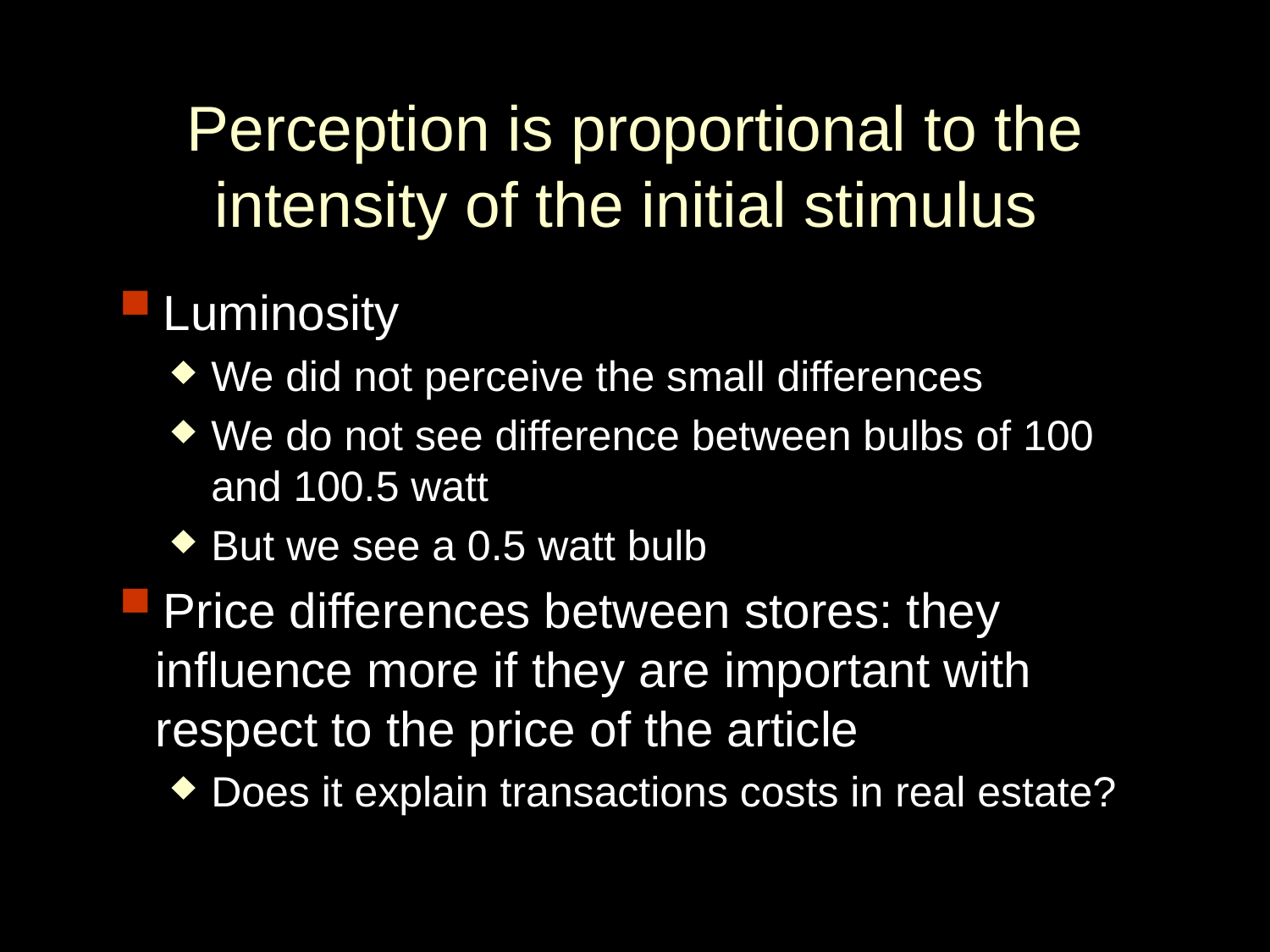

# Perception is proportional to the intensity of the initial stimulus
Luminosity
We did not perceive the small differences
We do not see difference between bulbs of 100 and 100.5 watt
But we see a 0.5 watt bulb
Price differences between stores: they influence more if they are important with respect to the price of the article
Does it explain transactions costs in real estate?